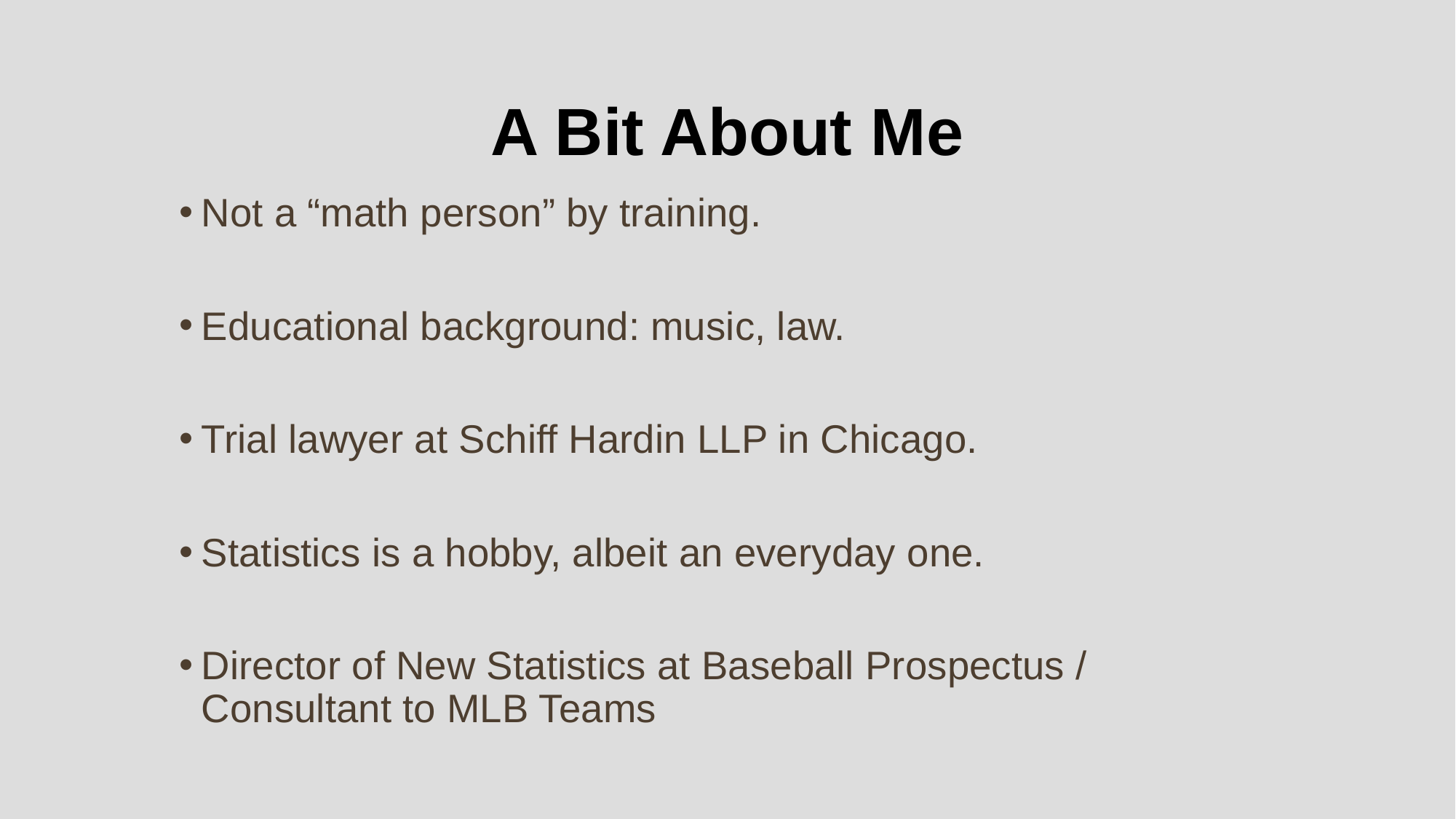

# A Bit About Me
Not a “math person” by training.

Educational background: music, law.

Trial lawyer at Schiff Hardin LLP in Chicago.

Statistics is a hobby, albeit an everyday one.

Director of New Statistics at Baseball Prospectus / Consultant to MLB Teams